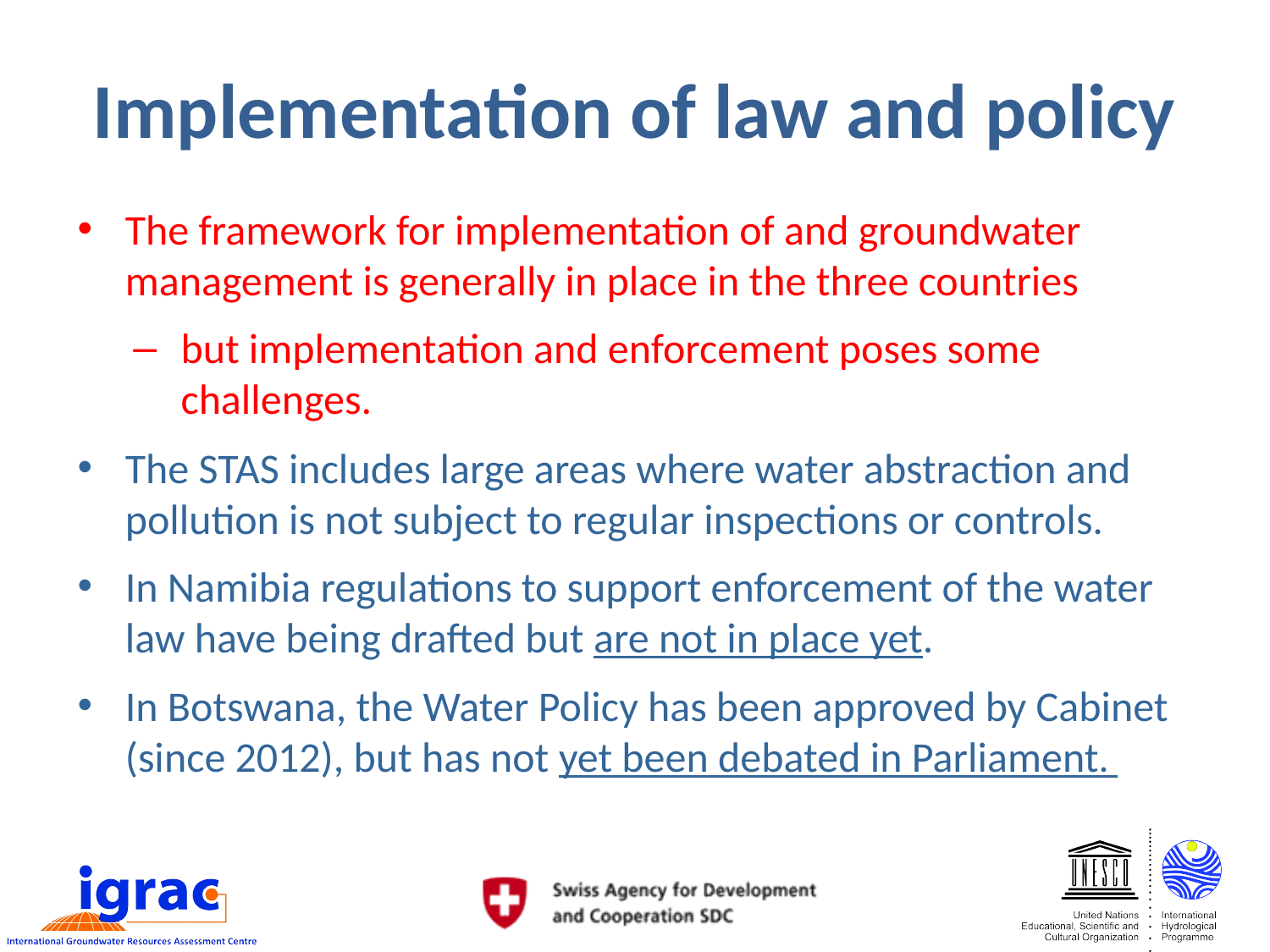

# Implementation of law and policy
The framework for implementation of and groundwater management is generally in place in the three countries
but implementation and enforcement poses some challenges.
The STAS includes large areas where water abstraction and pollution is not subject to regular inspections or controls.
In Namibia regulations to support enforcement of the water law have being drafted but are not in place yet.
In Botswana, the Water Policy has been approved by Cabinet (since 2012), but has not yet been debated in Parliament.